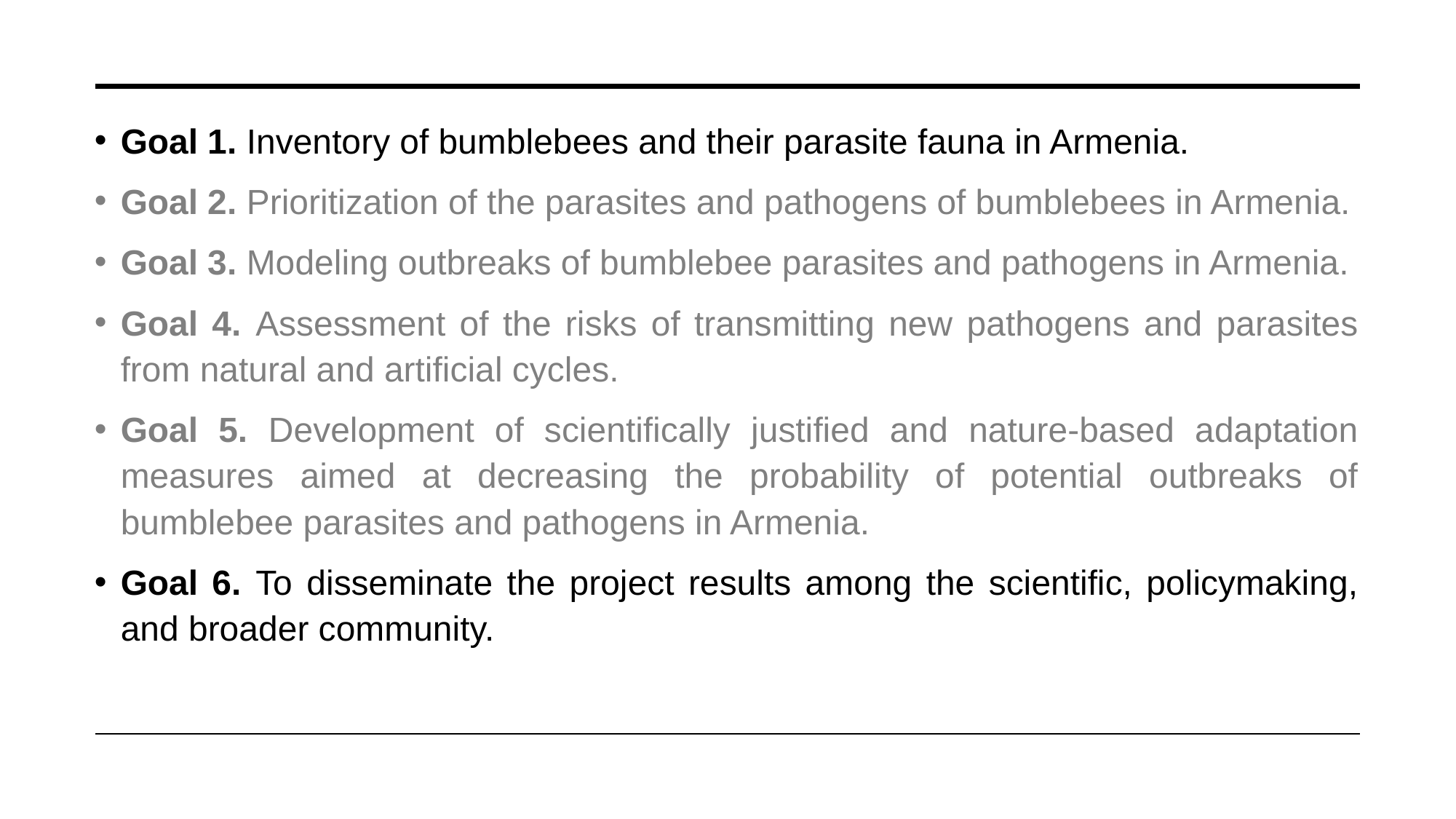

Goal 1. Inventory of bumblebees and their parasite fauna in Armenia.
Goal 2. Prioritization of the parasites and pathogens of bumblebees in Armenia.
Goal 3. Modeling outbreaks of bumblebee parasites and pathogens in Armenia.
Goal 4. Assessment of the risks of transmitting new pathogens and parasites from natural and artificial cycles.
Goal 5. Development of scientifically justified and nature-based adaptation measures aimed at decreasing the probability of potential outbreaks of bumblebee parasites and pathogens in Armenia.
Goal 6. To disseminate the project results among the scientific, policymaking, and broader community.